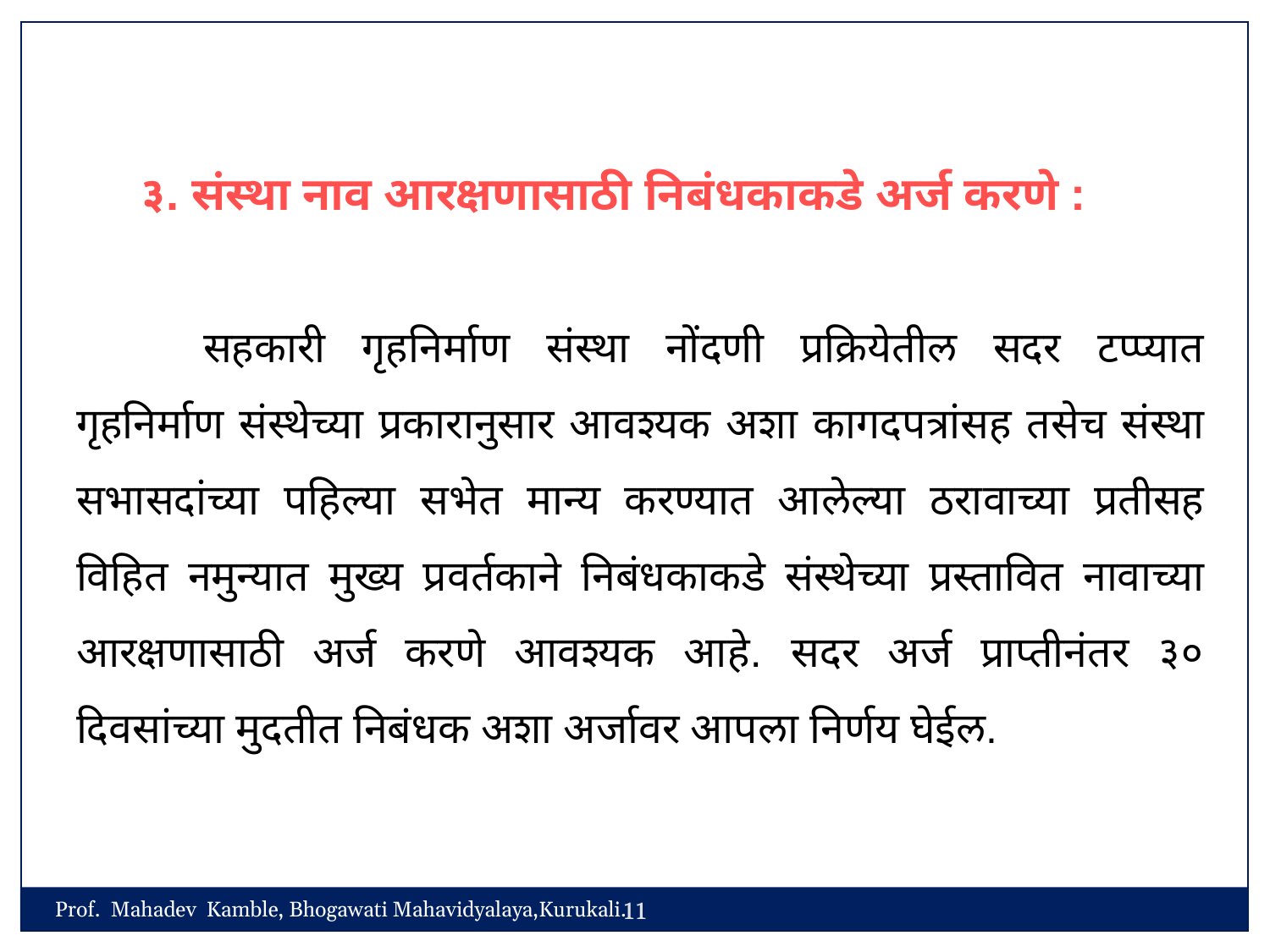

३. संस्था नाव आरक्षणासाठी निबंधकाकडे अर्ज करणे :

	सहकारी गृहनिर्माण संस्था नोंदणी प्रक्रियेतील सदर टप्प्यात गृहनिर्माण संस्थेच्या प्रकारानुसार आवश्यक अशा कागदपत्रांसह तसेच संस्था सभासदांच्या पहिल्या सभेत मान्य करण्यात आलेल्या ठरावाच्या प्रतीसह विहित नमुन्यात मुख्य प्रवर्तकाने निबंधकाकडे संस्थेच्या प्रस्तावित नावाच्या आरक्षणासाठी अर्ज करणे आवश्यक आहे. सदर अर्ज प्राप्तीनंतर ३० दिवसांच्या मुदतीत निबंधक अशा अर्जावर आपला निर्णय घेईल.
11
Prof.  Mahadev  Kamble, Bhogawati Mahavidyalaya,Kurukali.